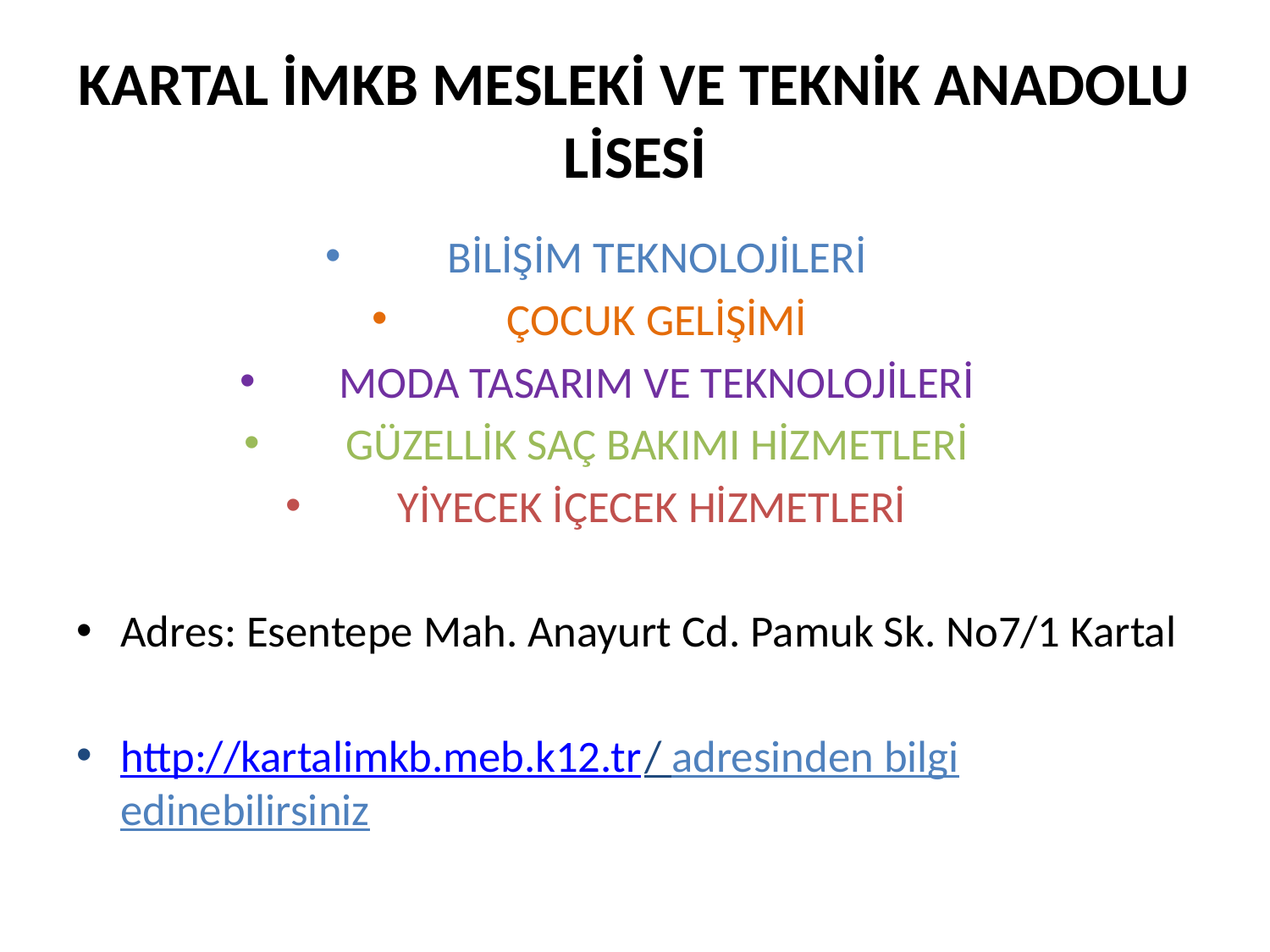

# KARTAL İMKB MESLEKİ VE TEKNİK ANADOLU LİSESİ
BİLİŞİM TEKNOLOJİLERİ
ÇOCUK GELİŞİMİ
MODA TASARIM VE TEKNOLOJİLERİ
GÜZELLİK SAÇ BAKIMI HİZMETLERİ
YİYECEK İÇECEK HİZMETLERİ

Adres: Esentepe Mah. Anayurt Cd. Pamuk Sk. No7/1 Kartal

http://kartalimkb.meb.k12.tr/ adresinden bilgi edinebilirsiniz